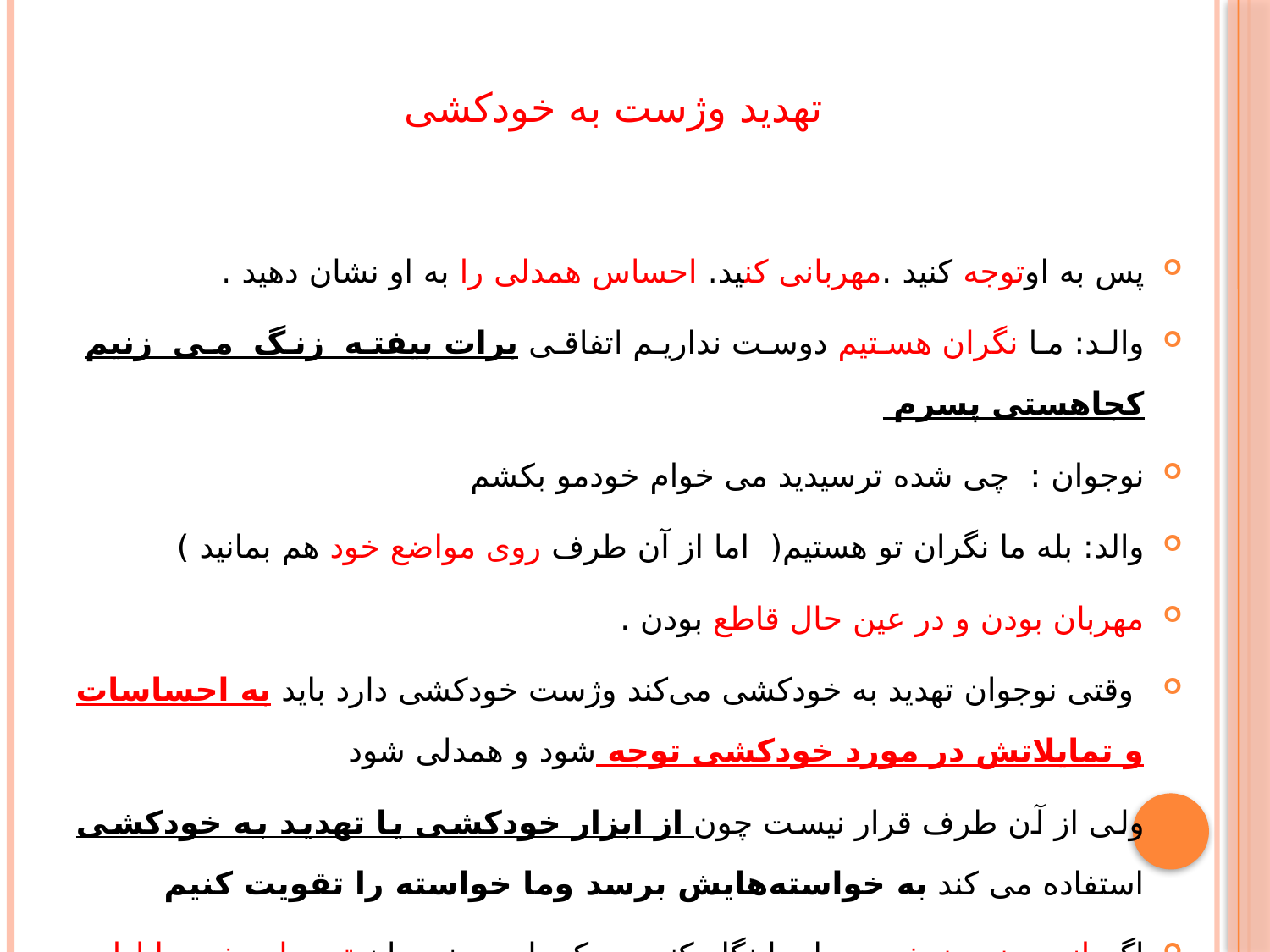

# تهدید وژست به خودکشی
پس به اوتوجه ‌کنید .مهربانی کنید. احساس همدلی را به او نشان دهید .
والد: ما نگران هستیم دوست نداریم اتفاقی برات بیفته زنگ می زنیم کجاهستی پسرم
نوجوان :  چی شده ترسیدید می خوام خودمو بکشم
والد: بله ما نگران تو هستیم(  اما از آن طرف روی مواضع خود هم بمانید )
مهربان بودن و در عین حال قاطع بودن .
 وقتی نوجوان تهدید به خودکشی می‌کند وژست خودکشی دارد باید به احساسات و تمایلاتش در مورد خودکشی توجه شود و همدلی شود
ولی از آن طرف قرار نیست چون از ابزار خودکشی یا تهدید به خودکشی استفاده می کند به خواسته‌هایش برسد وما خواسته را تقویت کنیم
اگر از موضع ضعف به ماجرا نگاه کنیم ممکن است نوجوان تهدیدات خود را ادامه دهند خانواده‌های ایرانی این کار را نمی‌کند